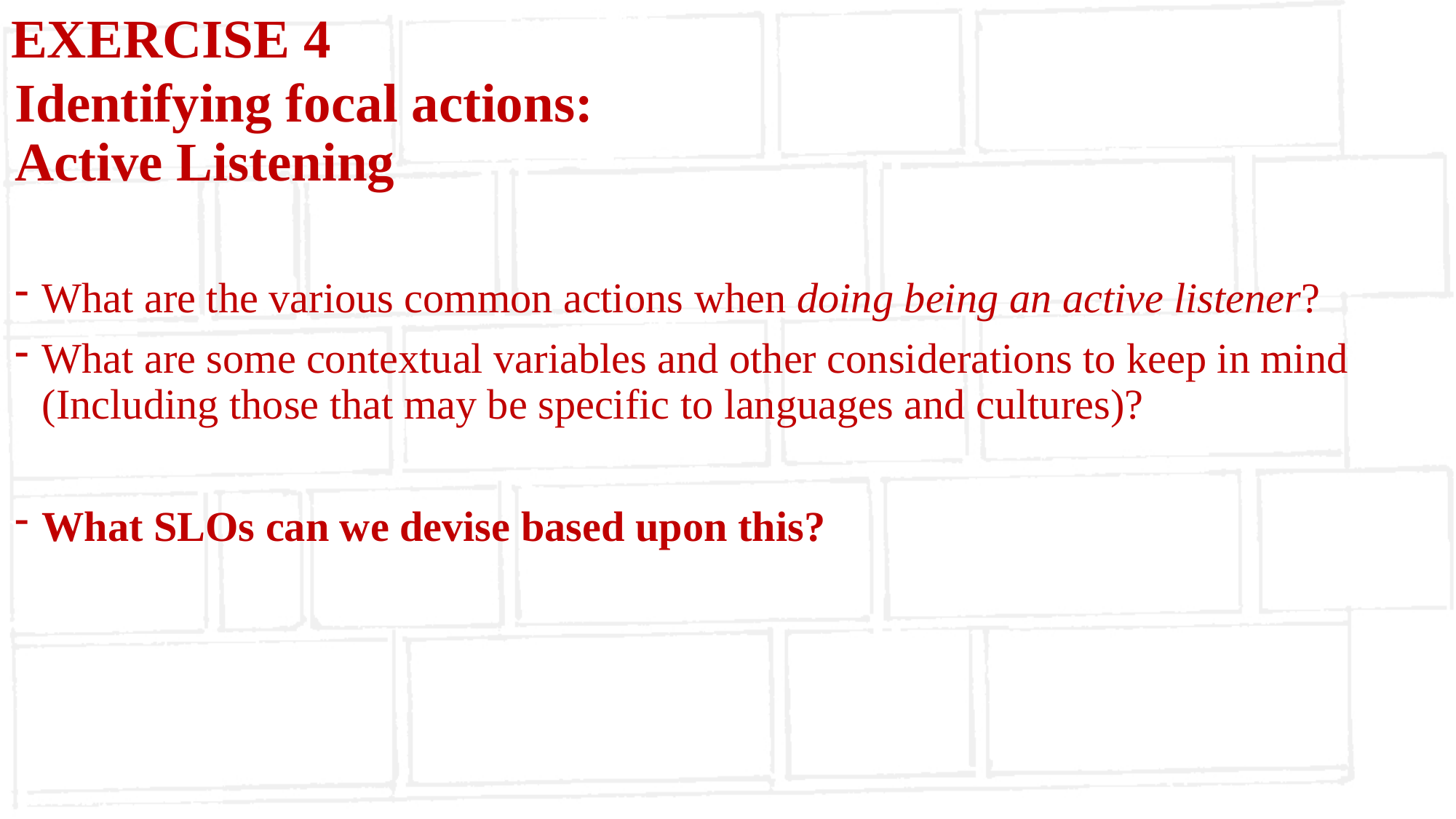

# EXERCISE 4
Identifying focal actions: Active Listening

What are the various common actions when doing being an active listener?
What are some contextual variables and other considerations to keep in mind (Including those that may be specific to languages and cultures)?

What SLOs can we devise based upon this?